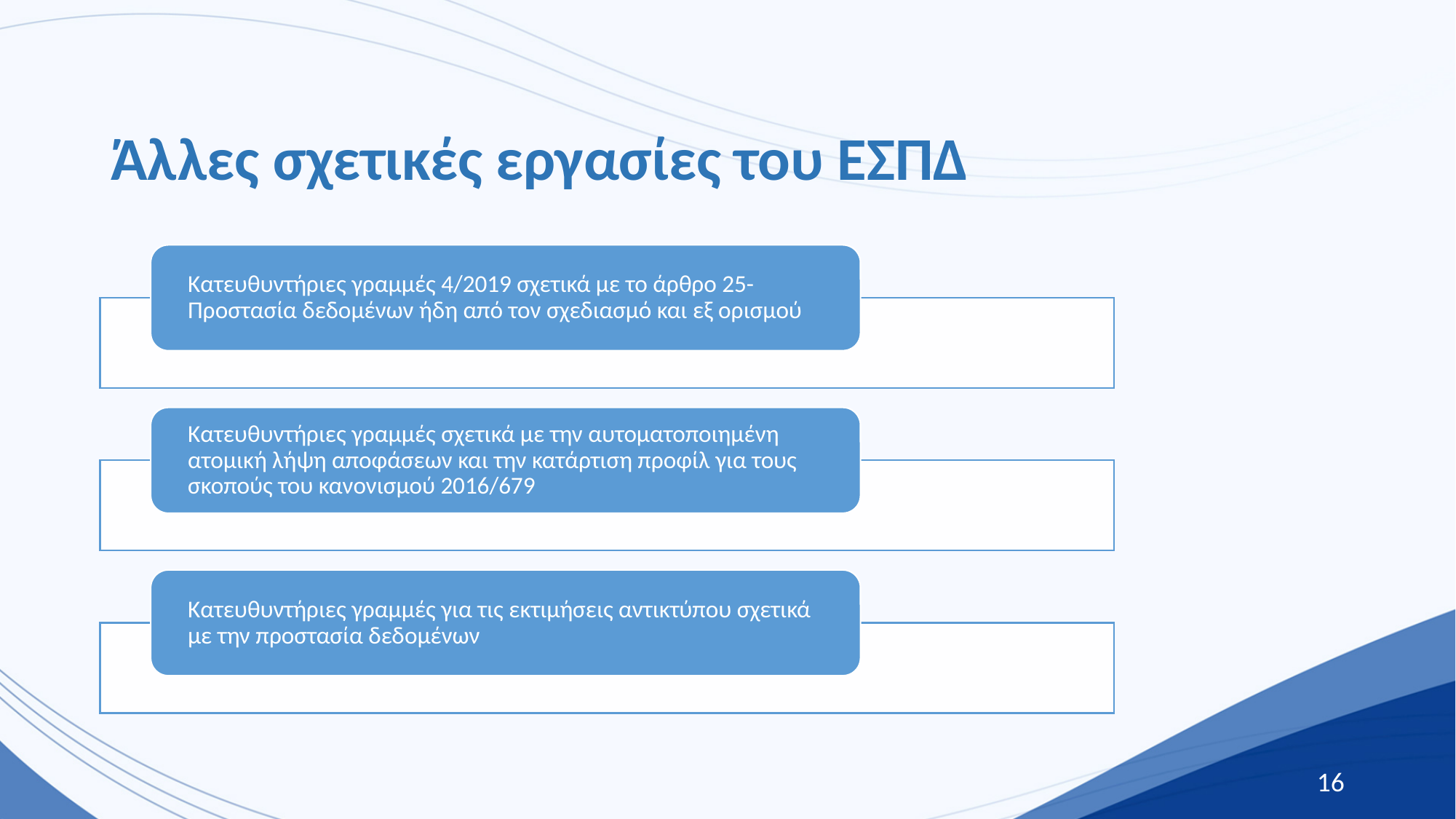

# Άλλες σχετικές εργασίες του ΕΣΠΔ
Κατευθυντήριες γραμμές 4/2019 σχετικά με το άρθρο 25-  Προστασία δεδομένων ήδη από τον σχεδιασμό και εξ ορισμού
Κατευθυντήριες γραμμές σχετικά με την αυτοματοποιημένη ατομική λήψη αποφάσεων και την κατάρτιση προφίλ για τους σκοπούς του κανονισμού 2016/679
Κατευθυντήριες γραμμές για τις εκτιμήσεις αντικτύπου σχετικά με την προστασία δεδομένων
16